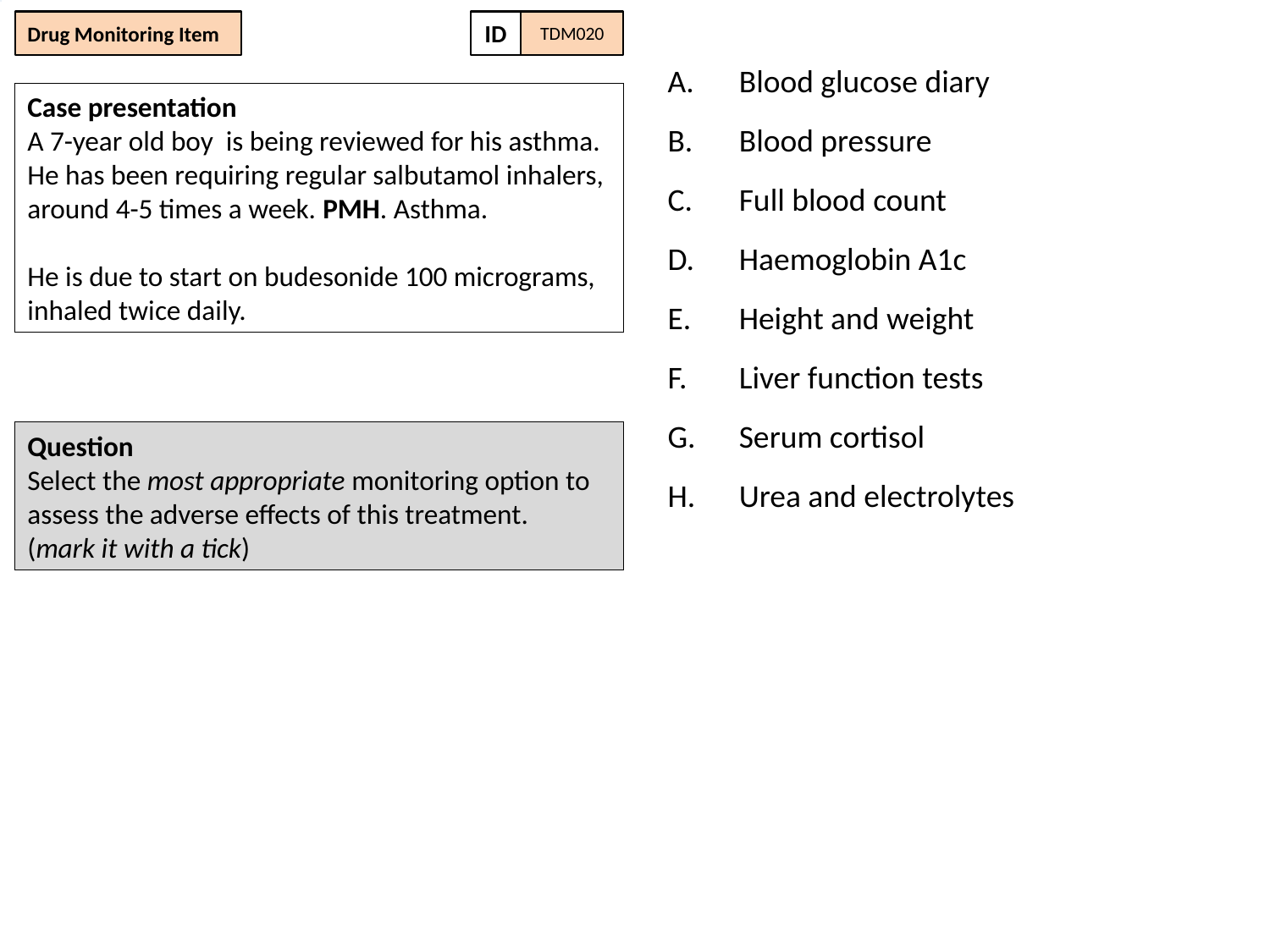

Drug Monitoring Item
ID
TDM020
Blood glucose diary
Blood pressure
Full blood count
Haemoglobin A1c
Height and weight
Liver function tests
Serum cortisol
Urea and electrolytes
Case presentation
A 7-year old boy  is being reviewed for his asthma. He has been requiring regular salbutamol inhalers, around 4-5 times a week. PMH. Asthma.

He is due to start on budesonide 100 micrograms, inhaled twice daily.
Question
Select the most appropriate monitoring option to assess the adverse effects of this treatment.
(mark it with a tick)